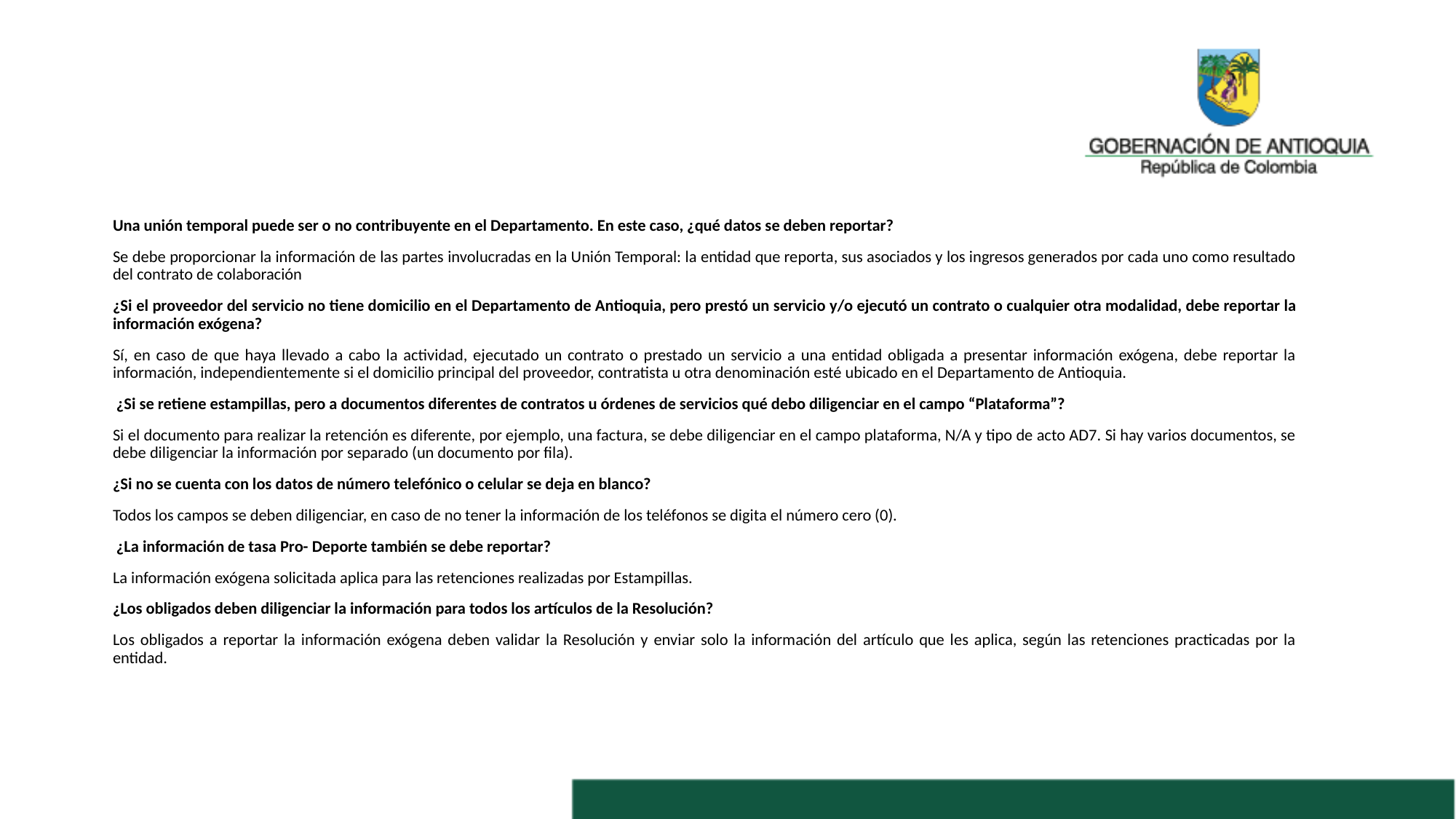

Una unión temporal puede ser o no contribuyente en el Departamento. En este caso, ¿qué datos se deben reportar?
Se debe proporcionar la información de las partes involucradas en la Unión Temporal: la entidad que reporta, sus asociados y los ingresos generados por cada uno como resultado del contrato de colaboración
¿Si el proveedor del servicio no tiene domicilio en el Departamento de Antioquia, pero prestó un servicio y/o ejecutó un contrato o cualquier otra modalidad, debe reportar la información exógena?
Sí, en caso de que haya llevado a cabo la actividad, ejecutado un contrato o prestado un servicio a una entidad obligada a presentar información exógena, debe reportar la información, independientemente si el domicilio principal del proveedor, contratista u otra denominación esté ubicado en el Departamento de Antioquia.
 ¿Si se retiene estampillas, pero a documentos diferentes de contratos u órdenes de servicios qué debo diligenciar en el campo “Plataforma”?
Si el documento para realizar la retención es diferente, por ejemplo, una factura, se debe diligenciar en el campo plataforma, N/A y tipo de acto AD7. Si hay varios documentos, se debe diligenciar la información por separado (un documento por fila).
¿Si no se cuenta con los datos de número telefónico o celular se deja en blanco?
Todos los campos se deben diligenciar, en caso de no tener la información de los teléfonos se digita el número cero (0).
 ¿La información de tasa Pro- Deporte también se debe reportar?
La información exógena solicitada aplica para las retenciones realizadas por Estampillas.
¿Los obligados deben diligenciar la información para todos los artículos de la Resolución?
Los obligados a reportar la información exógena deben validar la Resolución y enviar solo la información del artículo que les aplica, según las retenciones practicadas por la entidad.